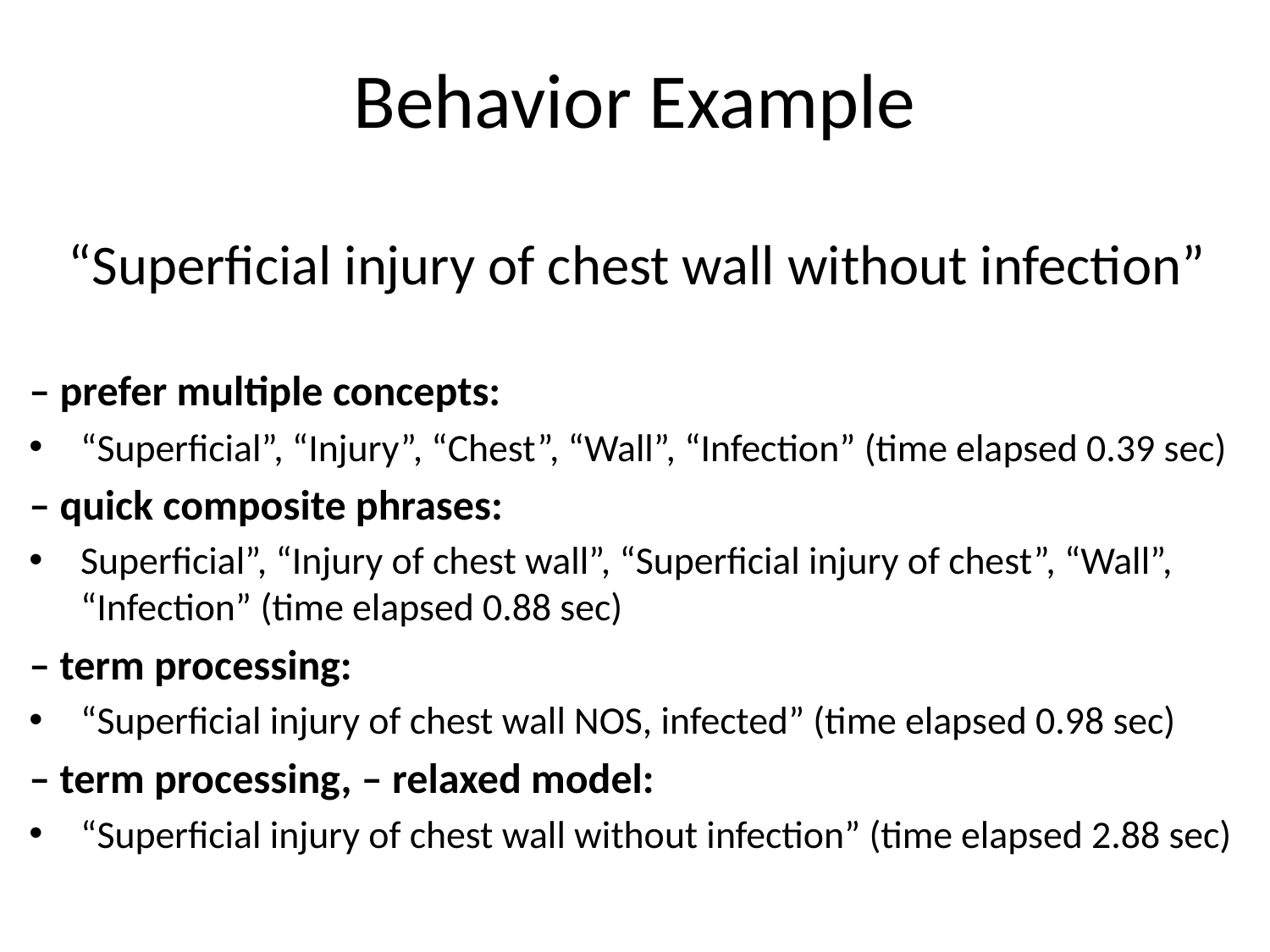

# Behavior Example
“Superficial injury of chest wall without infection”

– prefer multiple concepts:
“Superficial”, “Injury”, “Chest”, “Wall”, “Infection” (time elapsed 0.39 sec)
– quick composite phrases:
Superficial”, “Injury of chest wall”, “Superficial injury of chest”, “Wall”, “Infection” (time elapsed 0.88 sec)
– term processing:
“Superficial injury of chest wall NOS, infected” (time elapsed 0.98 sec)
– term processing, – relaxed model:
“Superficial injury of chest wall without infection” (time elapsed 2.88 sec)